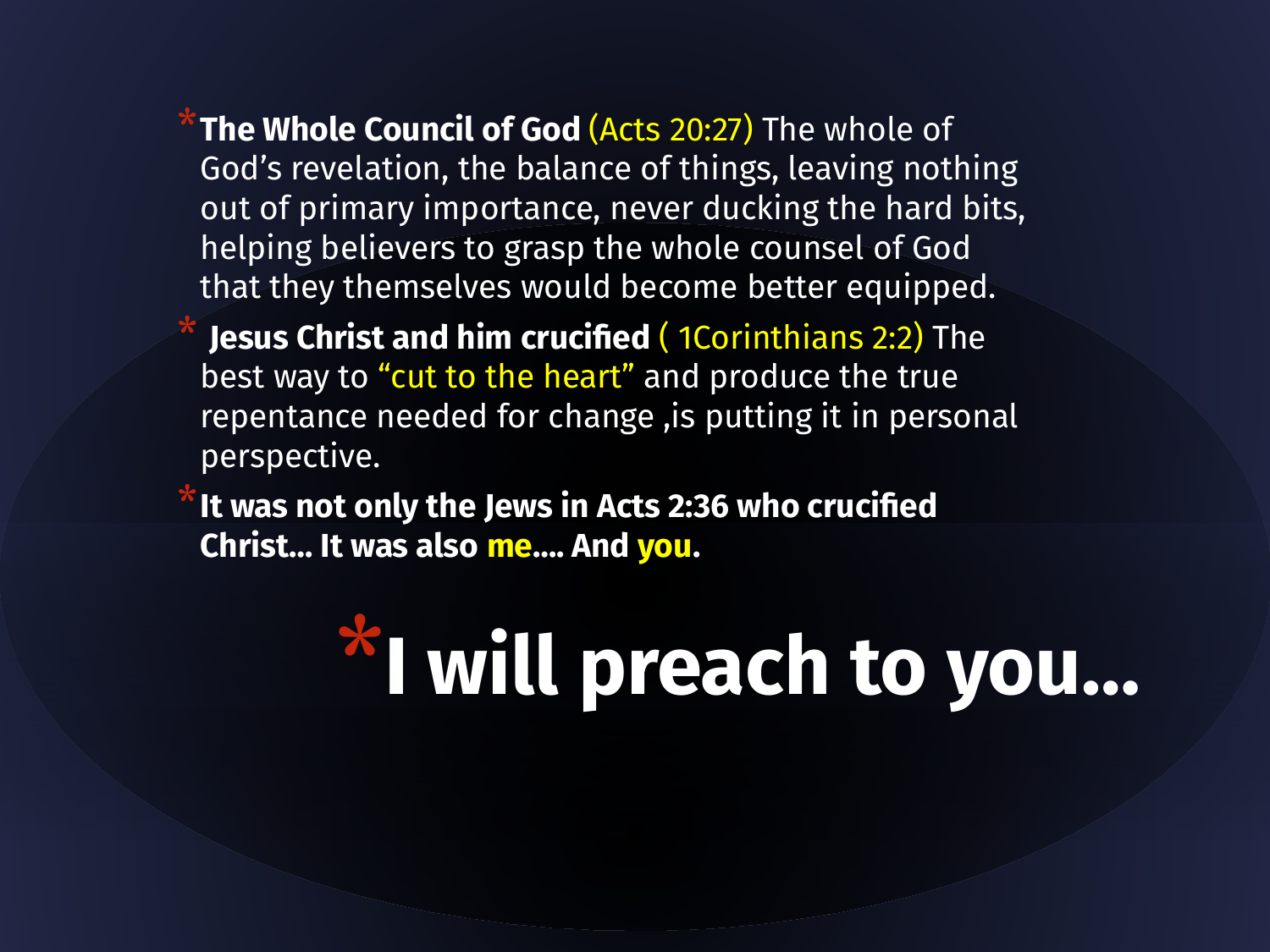

The Whole Council of God (Acts 20:27) The whole of God’s revelation, the balance of things, leaving nothing out of primary importance, never ducking the hard bits, helping believers to grasp the whole counsel of God that they themselves would become better equipped.
 Jesus Christ and him crucified ( 1Corinthians 2:2) The best way to “cut to the heart” and produce the true repentance needed for change ,is putting it in personal perspective.
It was not only the Jews in Acts 2:36 who crucified Christ… It was also me…. And you.
# I will preach to you…